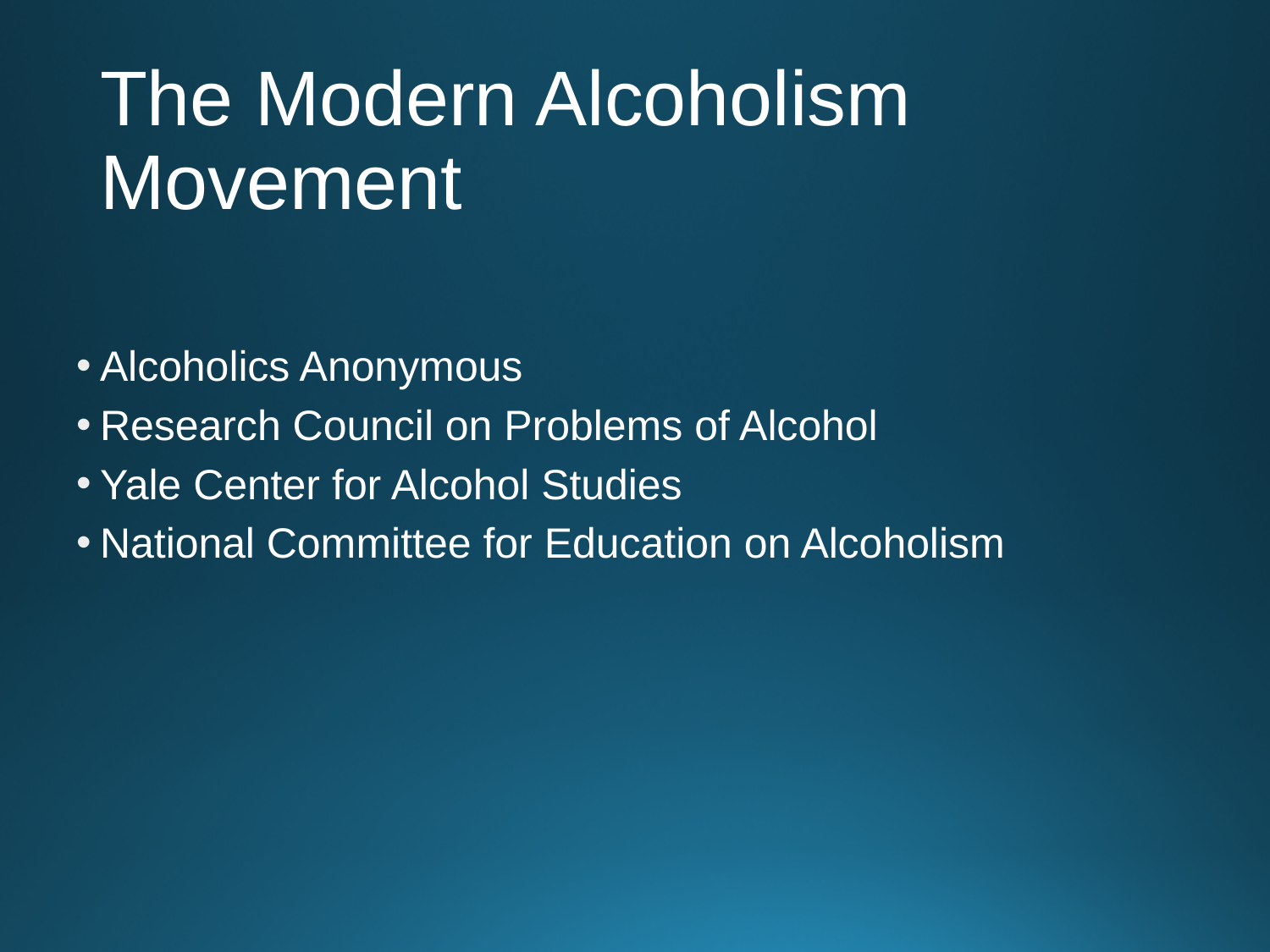

# The Modern Alcoholism Movement
Alcoholics Anonymous
Research Council on Problems of Alcohol
Yale Center for Alcohol Studies
National Committee for Education on Alcoholism